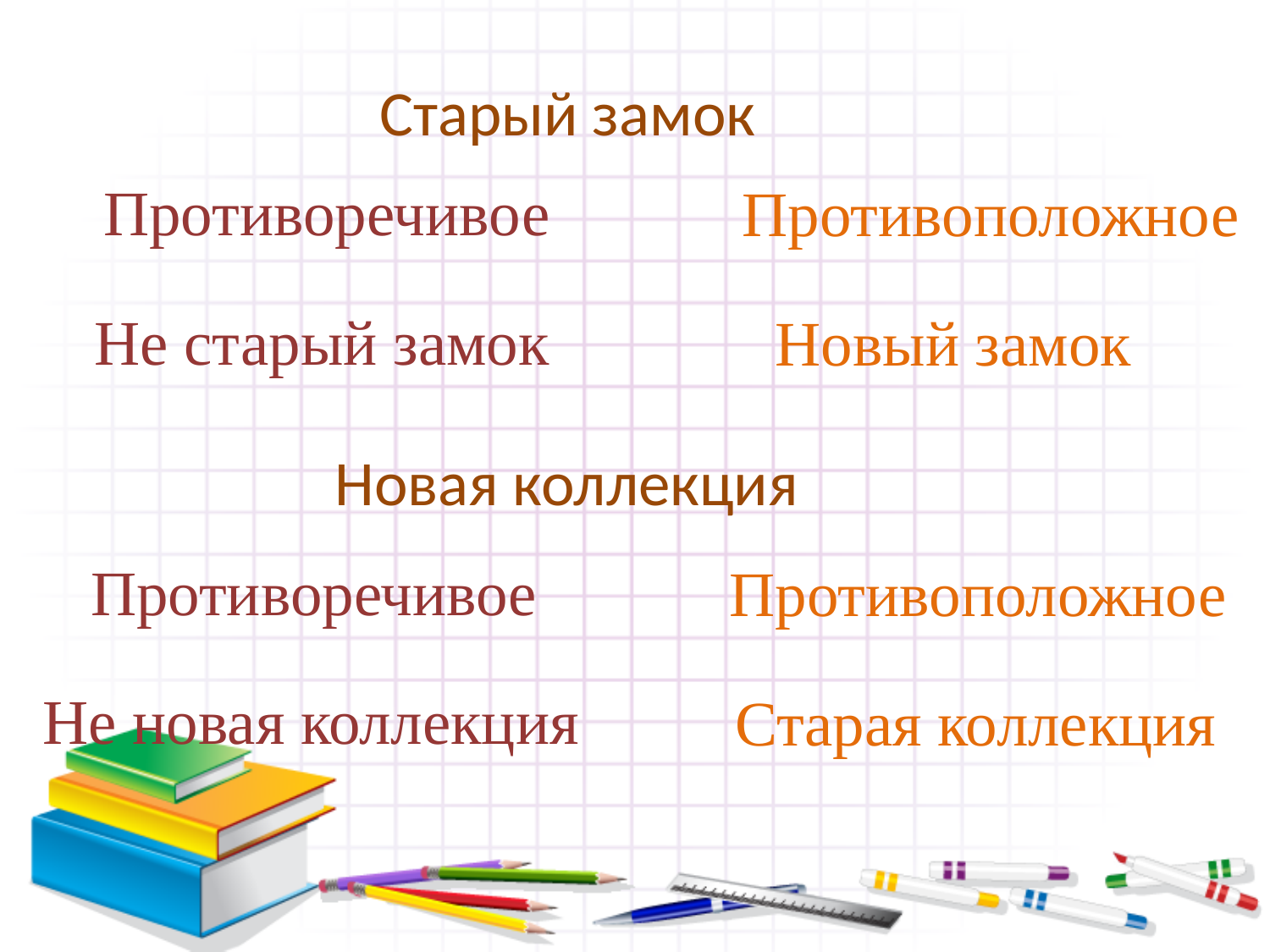

Старый замок
Противоречивое
   Противоположное
Не старый замок
   Новый замок
Новая коллекция
Противоречивое
   Противоположное
Не новая коллекция
   Старая коллекция